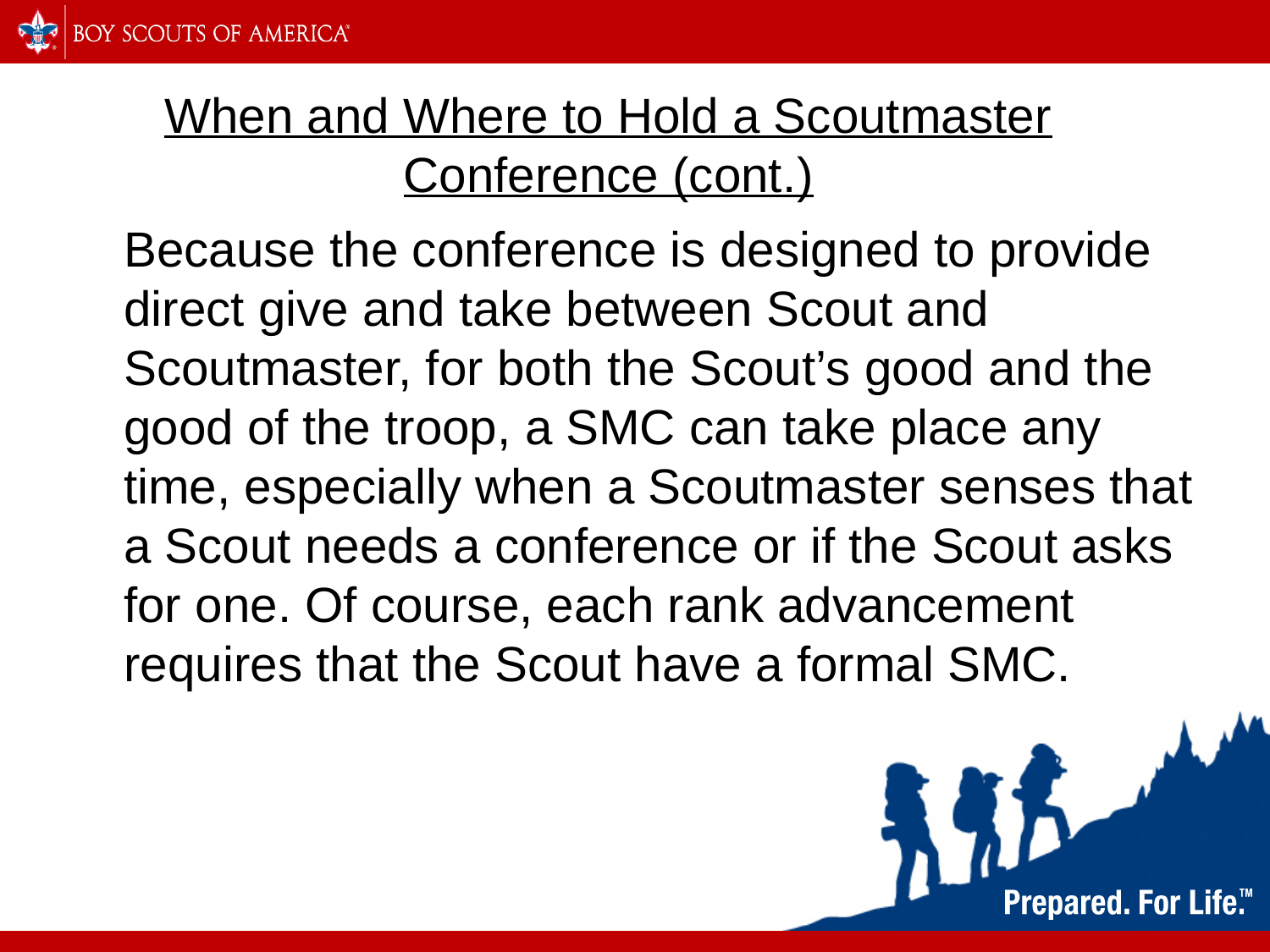

# When and Where to Hold a Scoutmaster Conference (cont.)
Because the conference is designed to provide direct give and take between Scout and
Scoutmaster, for both the Scout’s good and the good of the troop, a SMC can take place any time, especially when a Scoutmaster senses that a Scout needs a conference or if the Scout asks for one. Of course, each rank advancement requires that the Scout have a formal SMC.